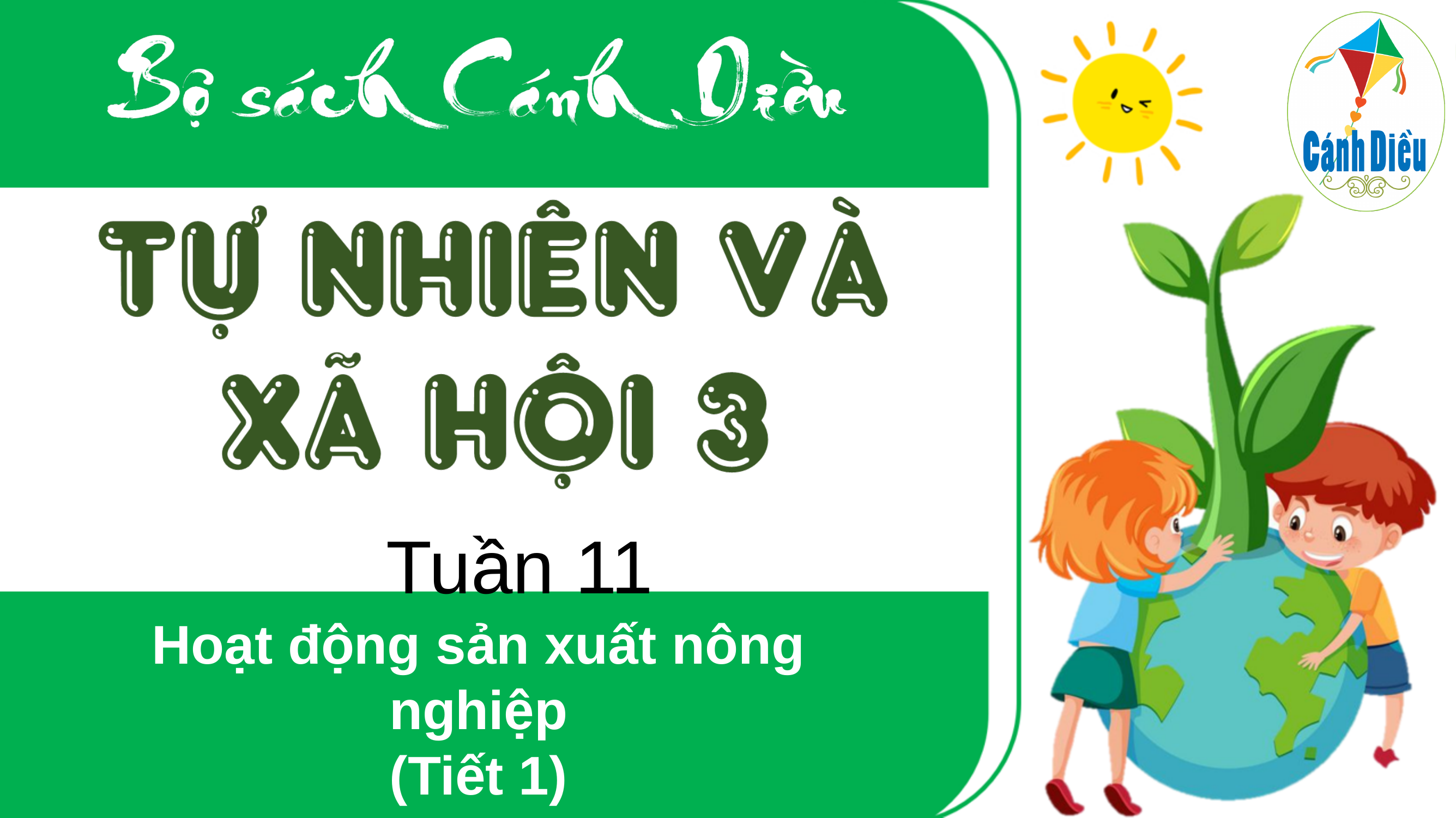

Tuần 11
Hoạt động sản xuất nông nghiệp
(Tiết 1)